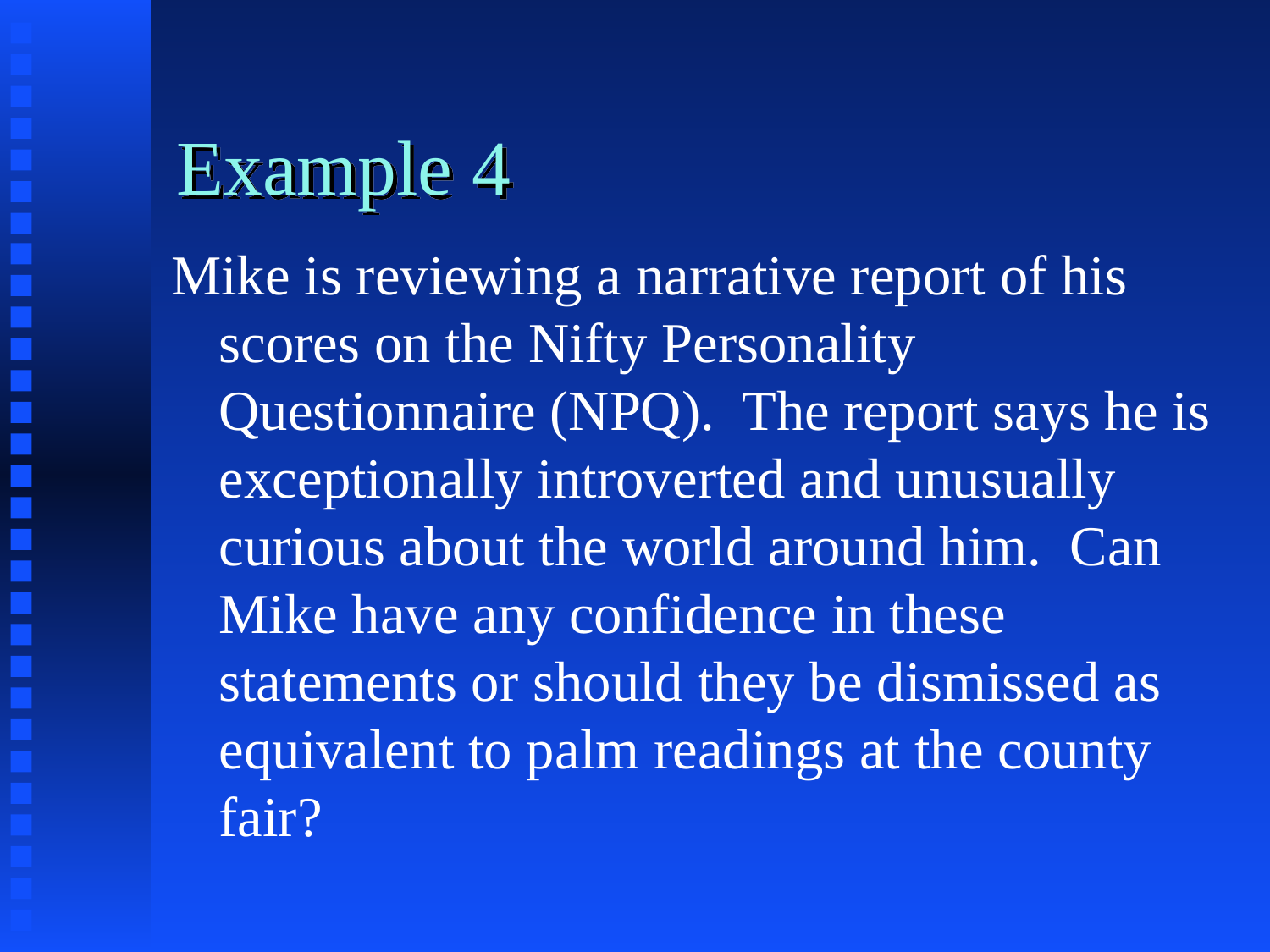

# Example 4
Mike is reviewing a narrative report of his scores on the Nifty Personality Questionnaire (NPQ).  The report says he is exceptionally introverted and unusually curious about the world around him.  Can Mike have any confidence in these statements or should they be dismissed as equivalent to palm readings at the county fair?